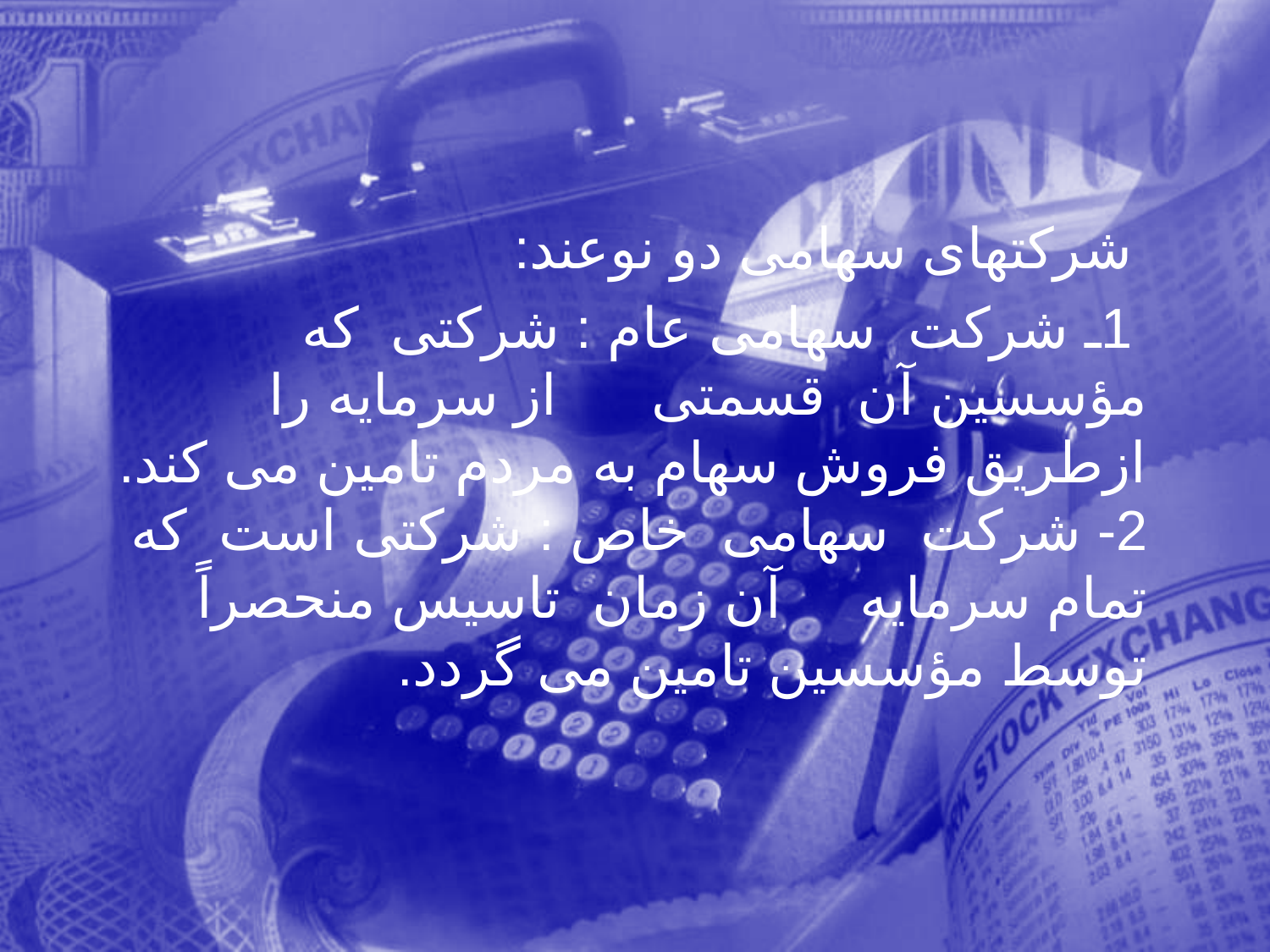

شركتهای سهامی دو نوعند:
    1ـ شركت  سهامی عام : شركتی  كه  مؤسسين آن  قسمتی      از سرمايه را ازطريق فروش سهام به مردم تامين می كند.   2- شركت  سهامی  خاص : شركتی است  كه تمام سرمايه     آن زمان  تاسيس منحصراً توسط مؤسسين تامين می گردد.
212